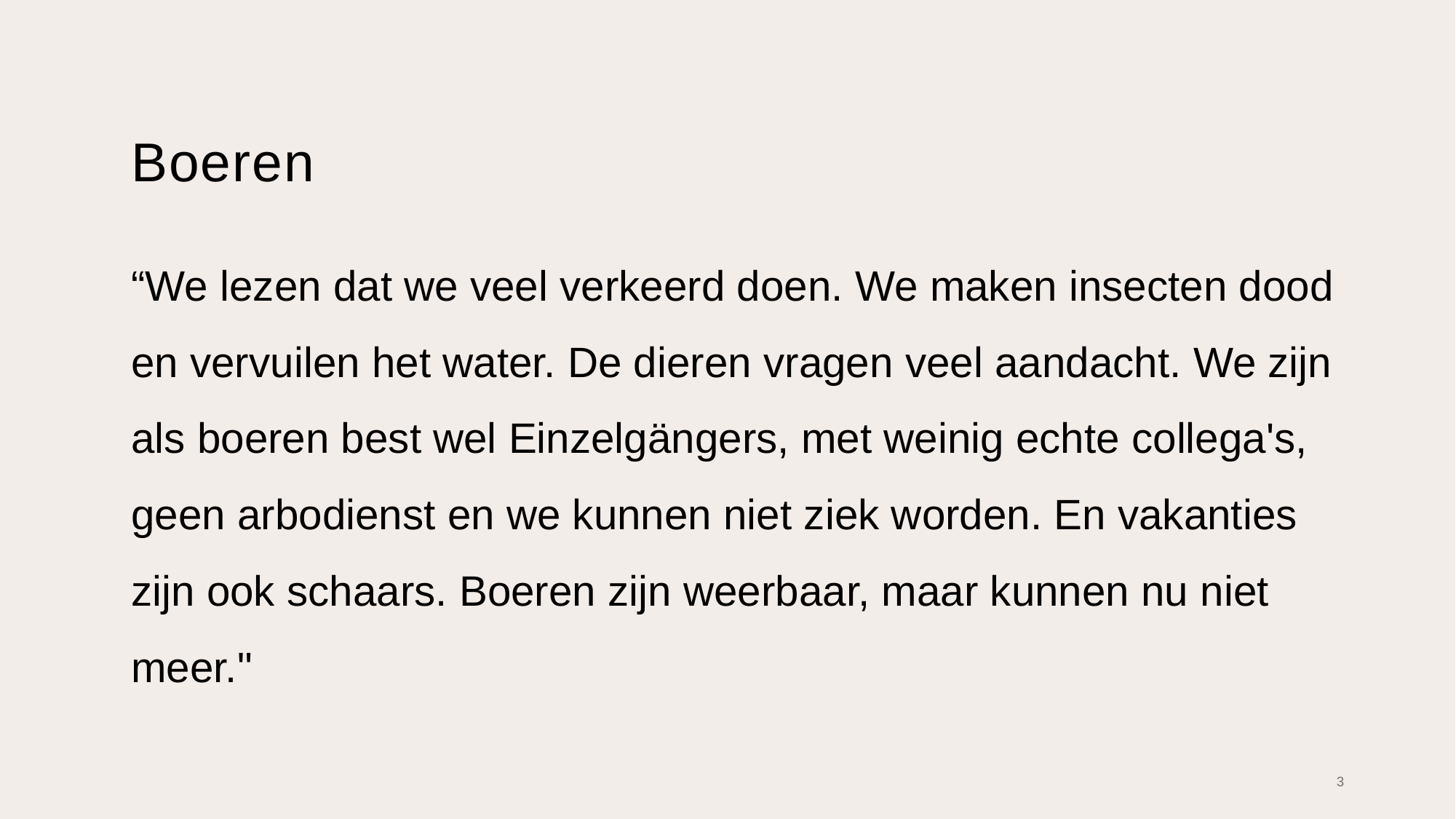

# Boeren
“We lezen dat we veel verkeerd doen. We maken insecten dood en vervuilen het water. De dieren vragen veel aandacht. We zijn als boeren best wel Einzelgängers, met weinig echte collega's, geen arbodienst en we kunnen niet ziek worden. En vakanties zijn ook schaars. Boeren zijn weerbaar, maar kunnen nu niet meer."

3